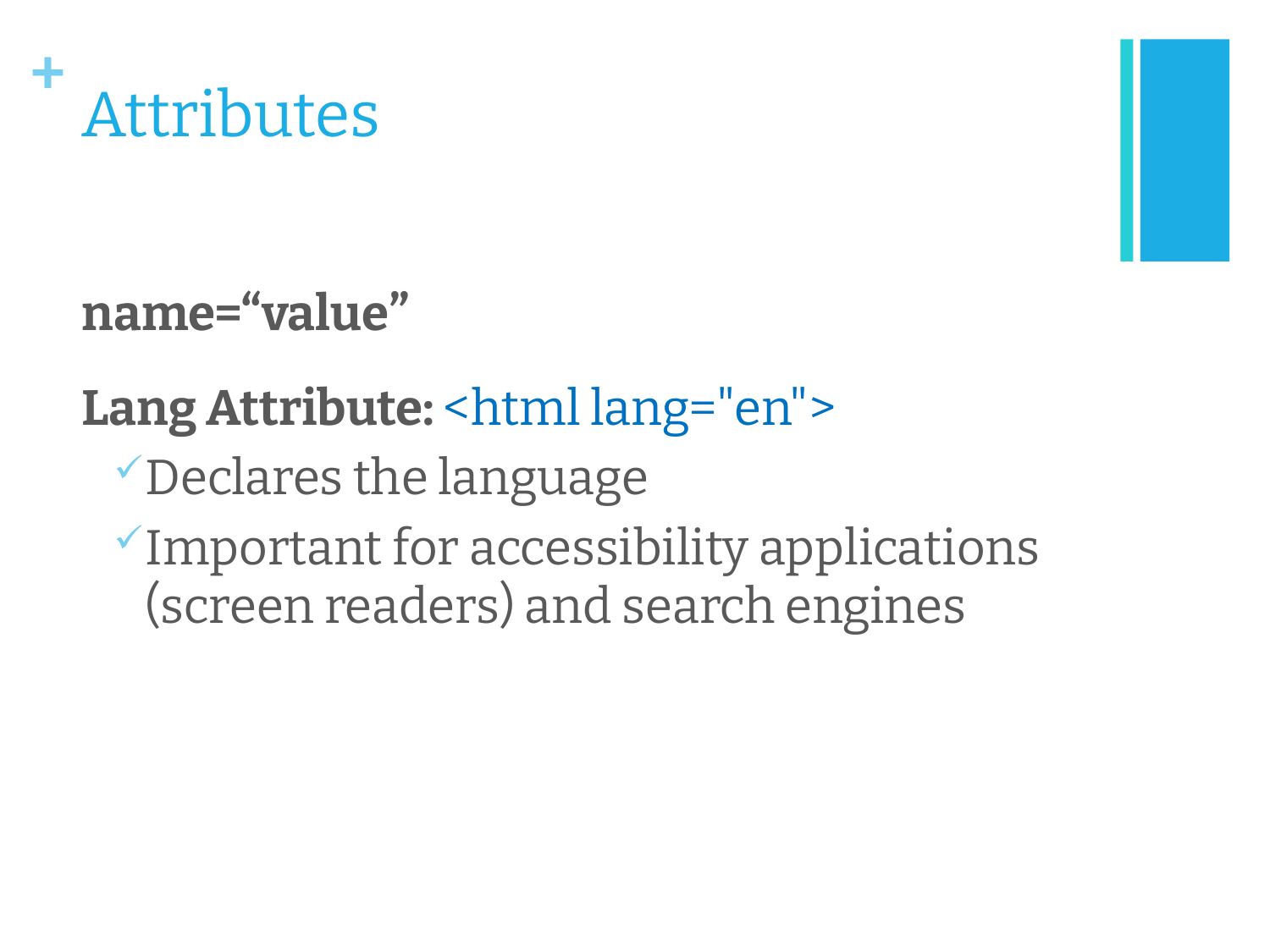

# Attributes
name=“value”
Lang Attribute: <html lang="en">
Declares the language
Important for accessibility applications (screen readers) and search engines